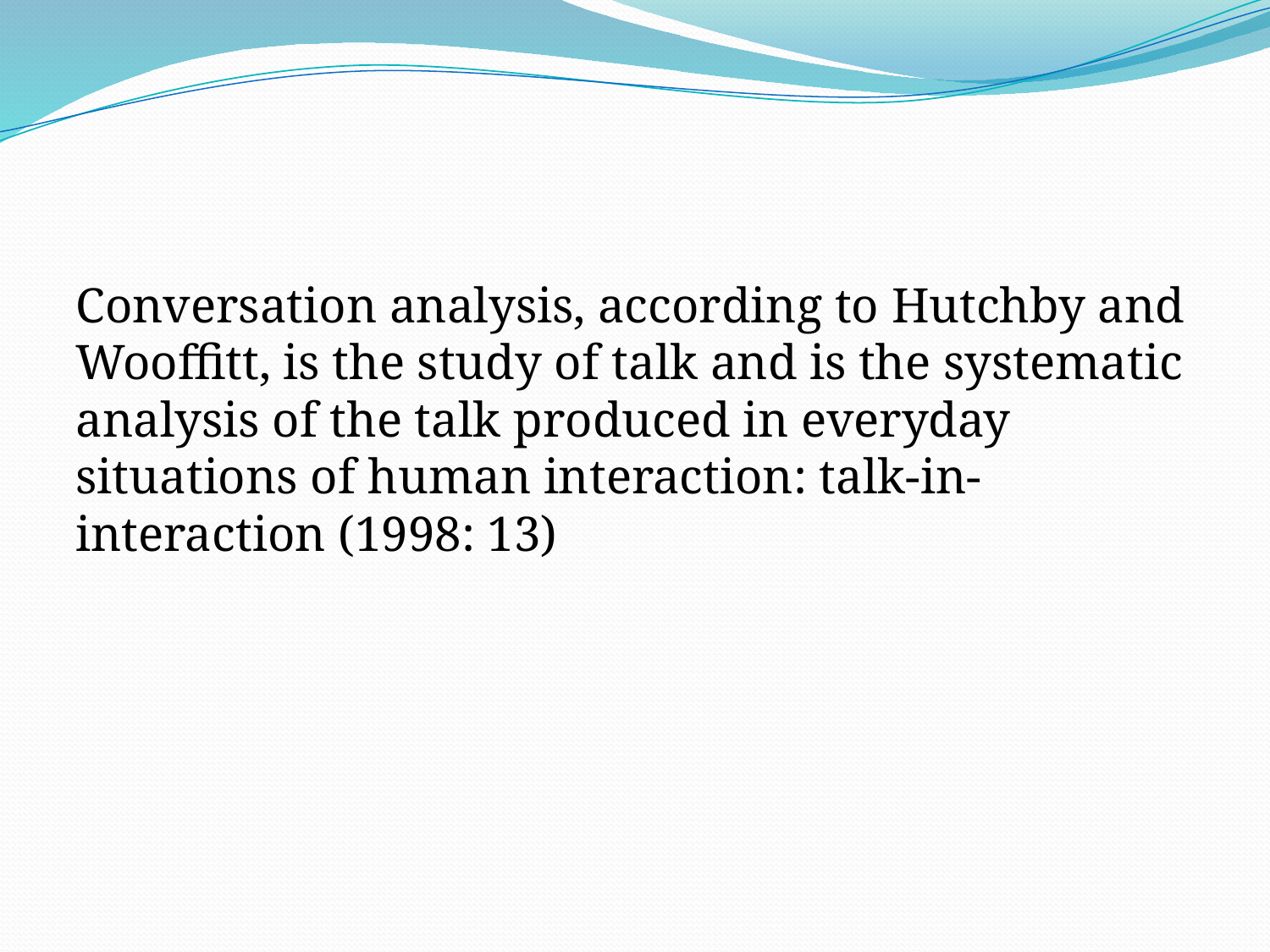

#
Conversation analysis, according to Hutchby and Wooffitt, is the study of talk and is the systematic analysis of the talk produced in everyday situations of human interaction: talk-in-interaction (1998: 13)